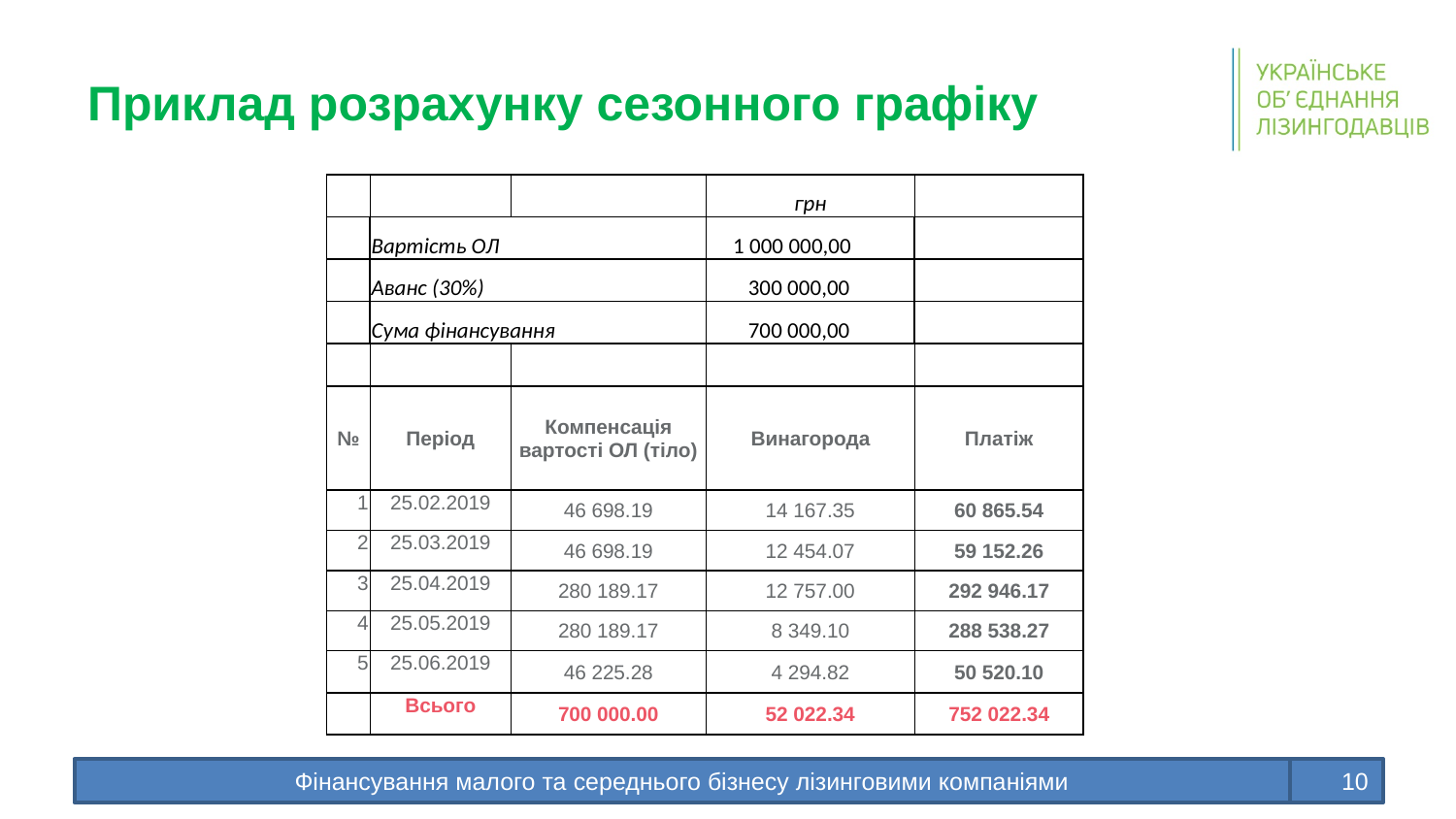

# Приклад розрахунку сезонного графіку
|  |  |  | грн |  |
| --- | --- | --- | --- | --- |
|  | Вартість ОЛ |  | 1 000 000,00 |  |
|  | Аванс (30%) |  | 300 000,00 |  |
|  | Сума фінансування |  | 700 000,00 |  |
|  |  |  |  |  |
| № | Період | Компенсація вартості ОЛ (тіло) | Винагорода | Платіж |
| 1 | 25.02.2019 | 46 698.19 | 14 167.35 | 60 865.54 |
| 2 | 25.03.2019 | 46 698.19 | 12 454.07 | 59 152.26 |
| 3 | 25.04.2019 | 280 189.17 | 12 757.00 | 292 946.17 |
| 4 | 25.05.2019 | 280 189.17 | 8 349.10 | 288 538.27 |
| 5 | 25.06.2019 | 46 225.28 | 4 294.82 | 50 520.10 |
|  | Всього | 700 000.00 | 52 022.34 | 752 022.34 |
Фінансування малого та середнього бізнесу лізинговими компаніями
10